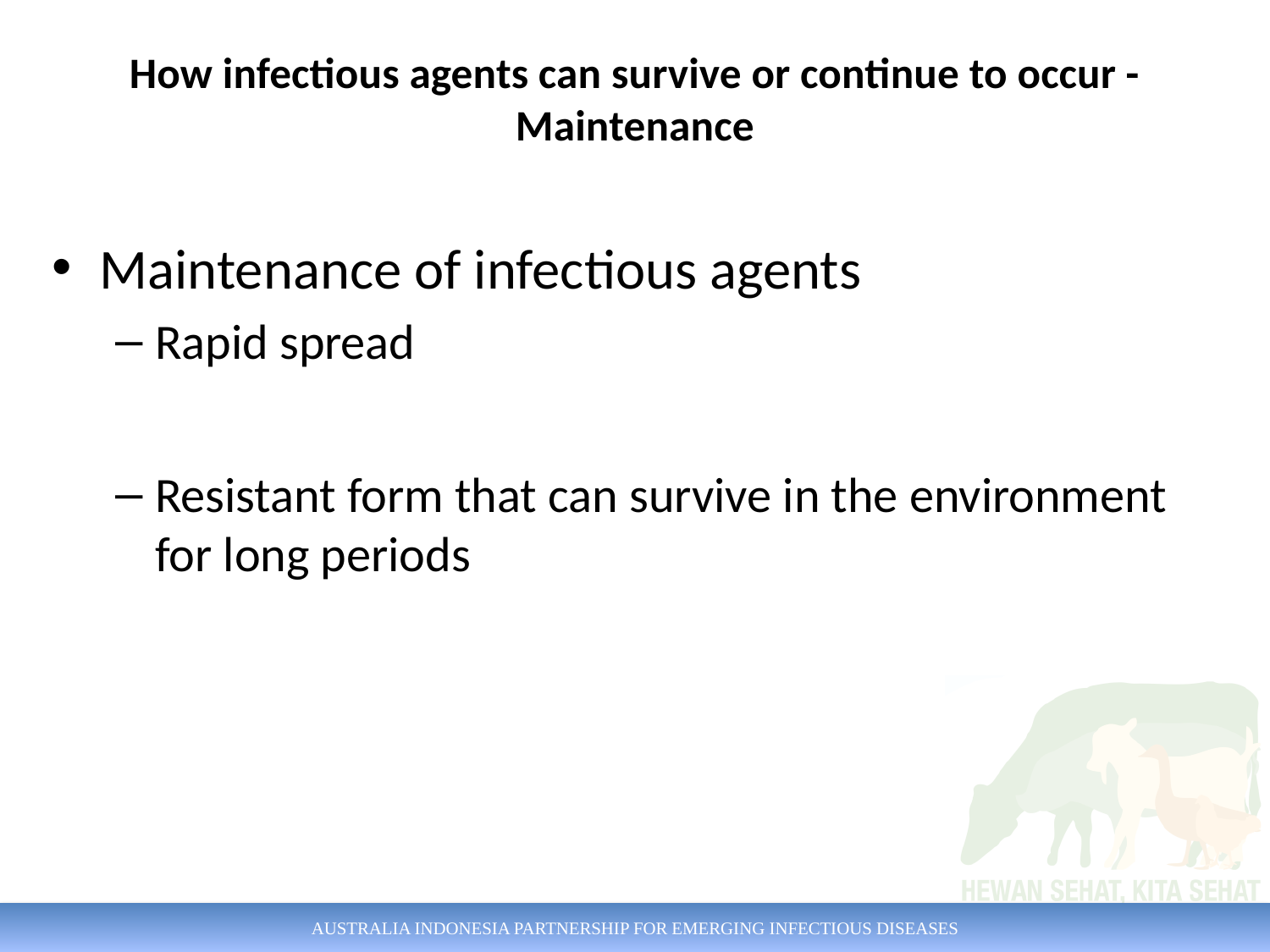

# How infectious agents can survive or continue to occur - Maintenance
Maintenance of infectious agents
Rapid spread

Resistant form that can survive in the environment for long periods